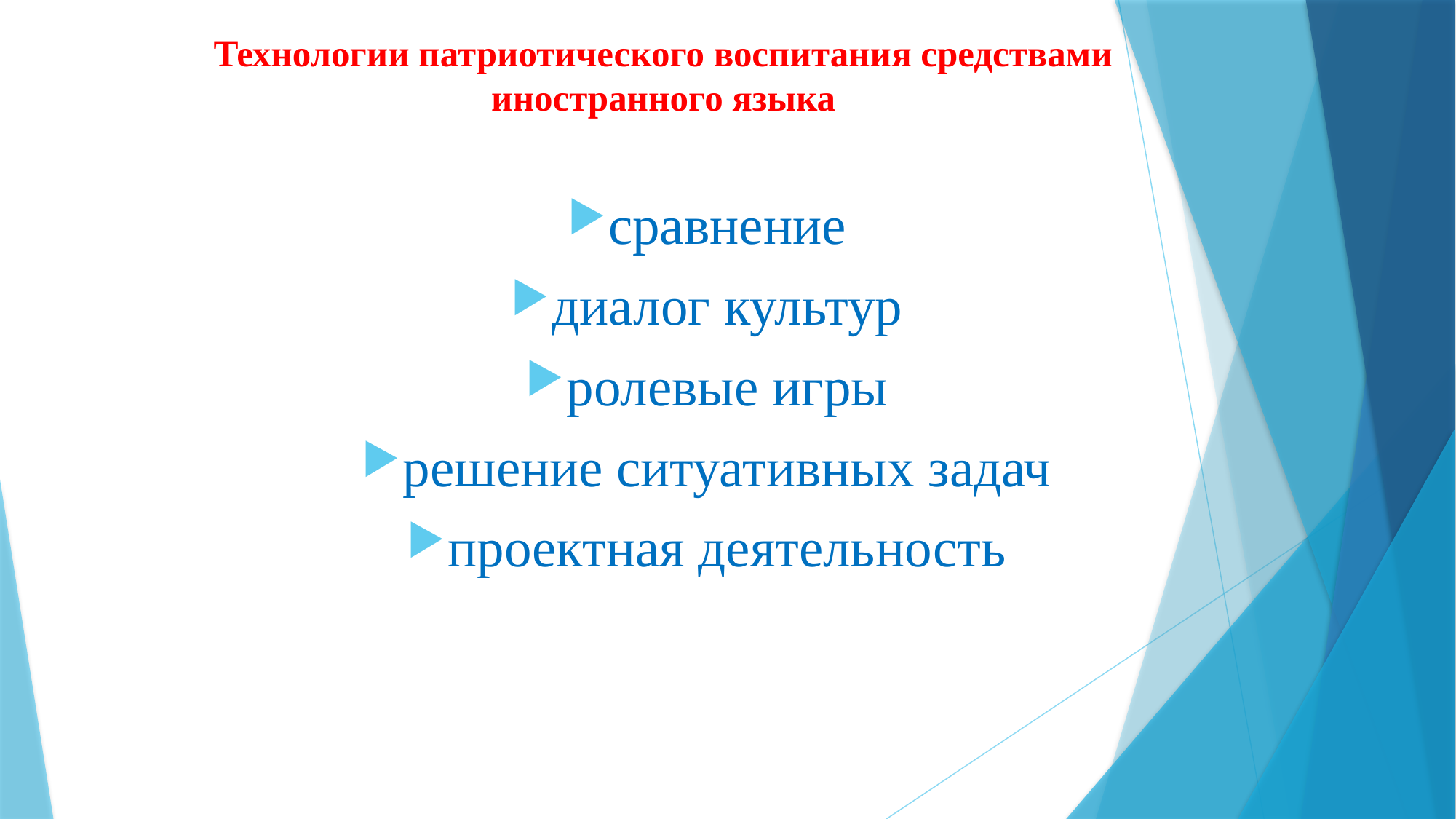

# Технологии патриотического воспитания средствами иностранного языка
сравнение
диалог культур
ролевые игры
решение ситуативных задач
проектная деятельность